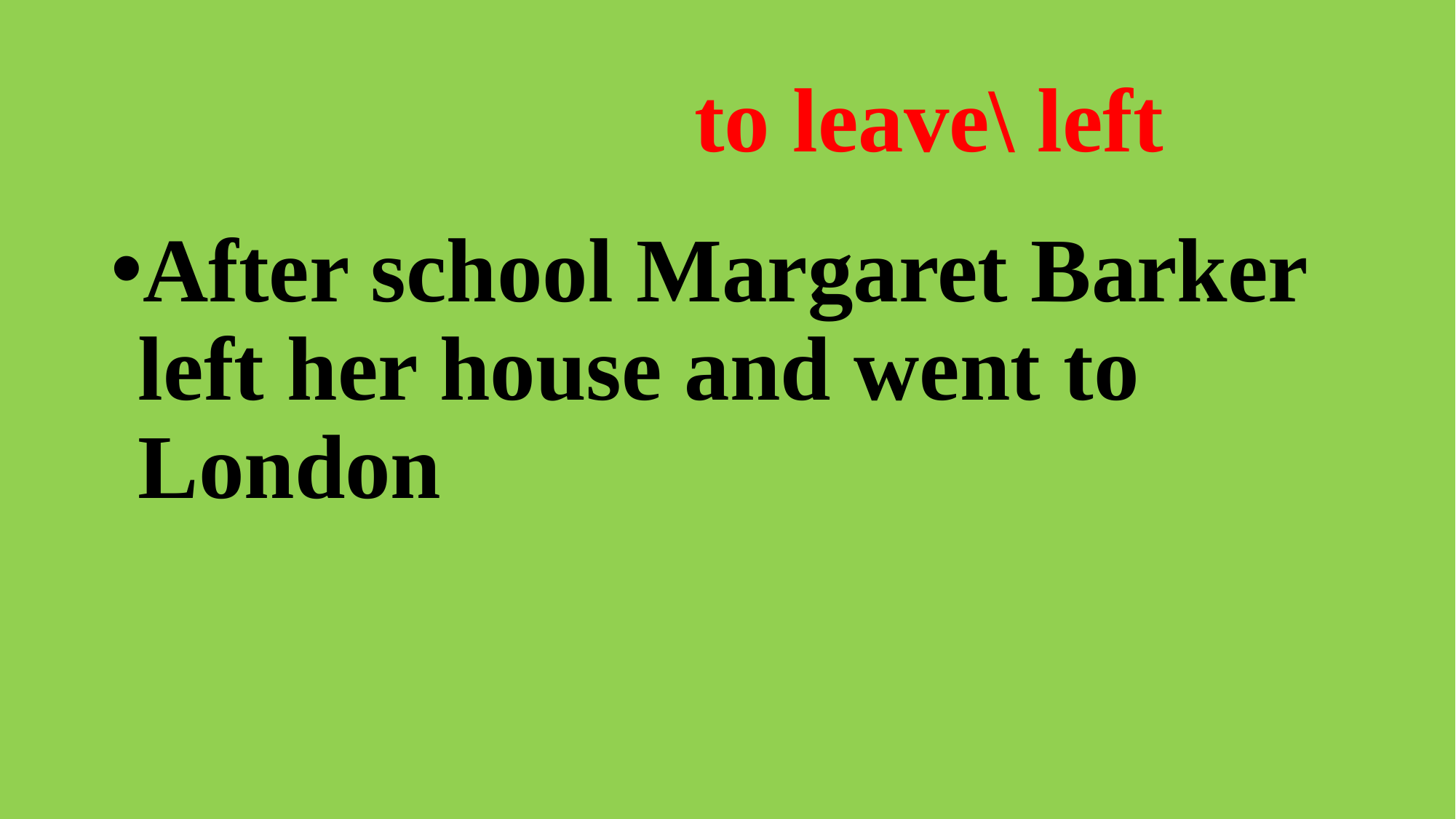

# to leave\ left
After school Margaret Barker left her house and went to London